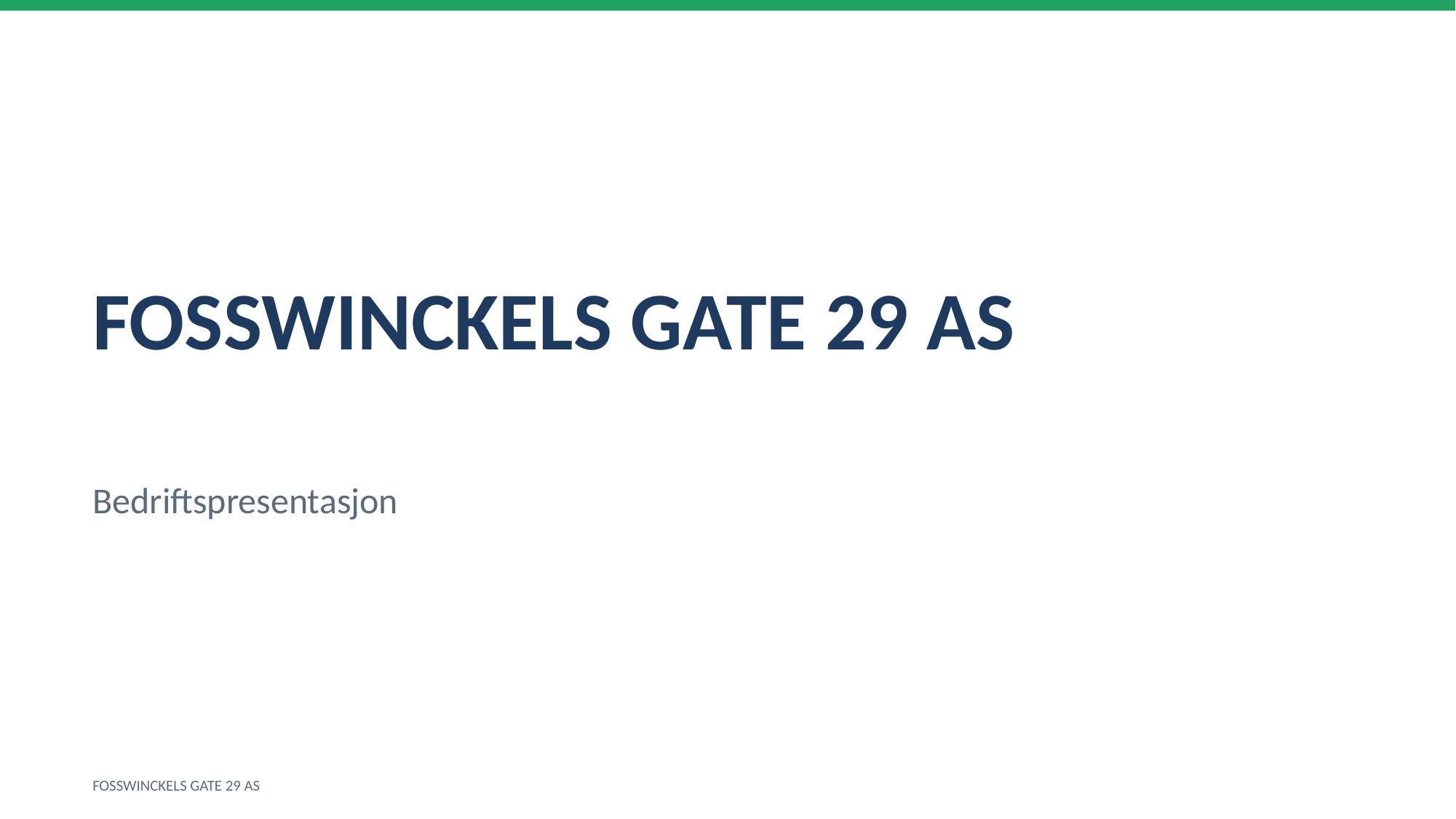

FOSSWINCKELS GATE 29 AS
Bedriftspresentasjon
FOSSWINCKELS GATE 29 AS